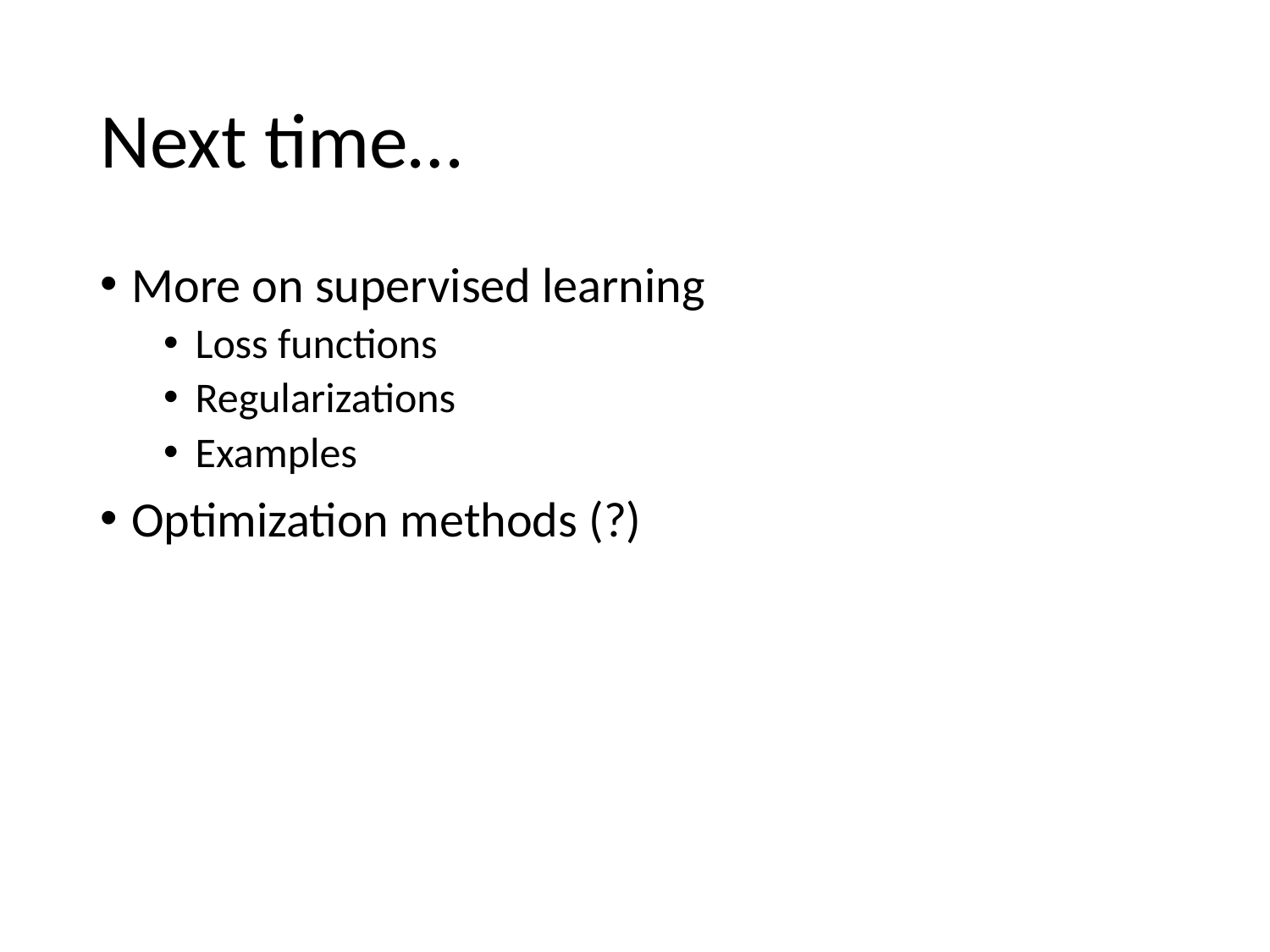

# Next time…
More on supervised learning
Loss functions
Regularizations
Examples
Optimization methods (?)